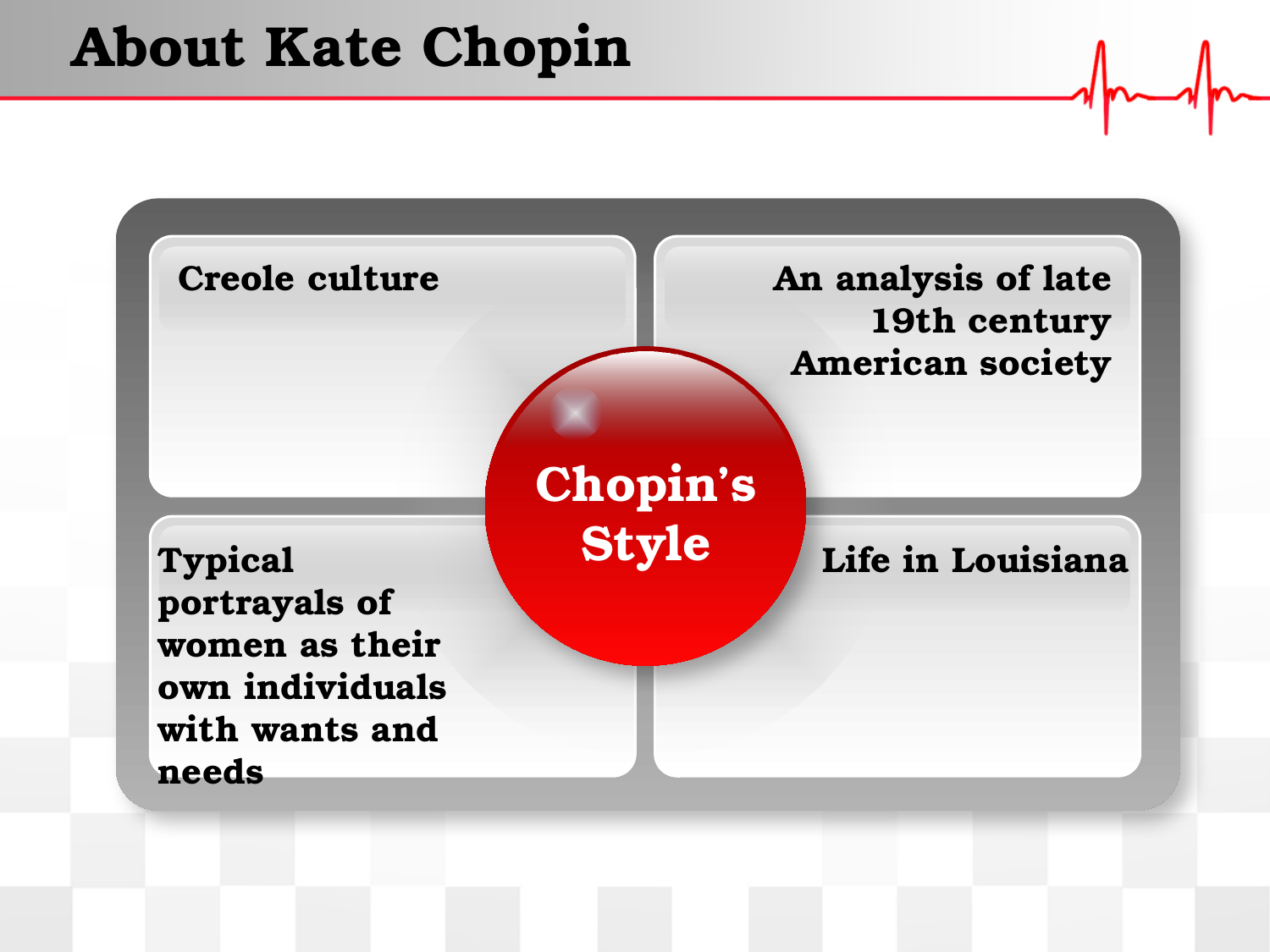

# About Kate Chopin

Creole culture
An analysis of late 19th century American society

Chopin’s
Style

Typical portrayals of women as their own individuals with wants and  needs
Life in Louisiana